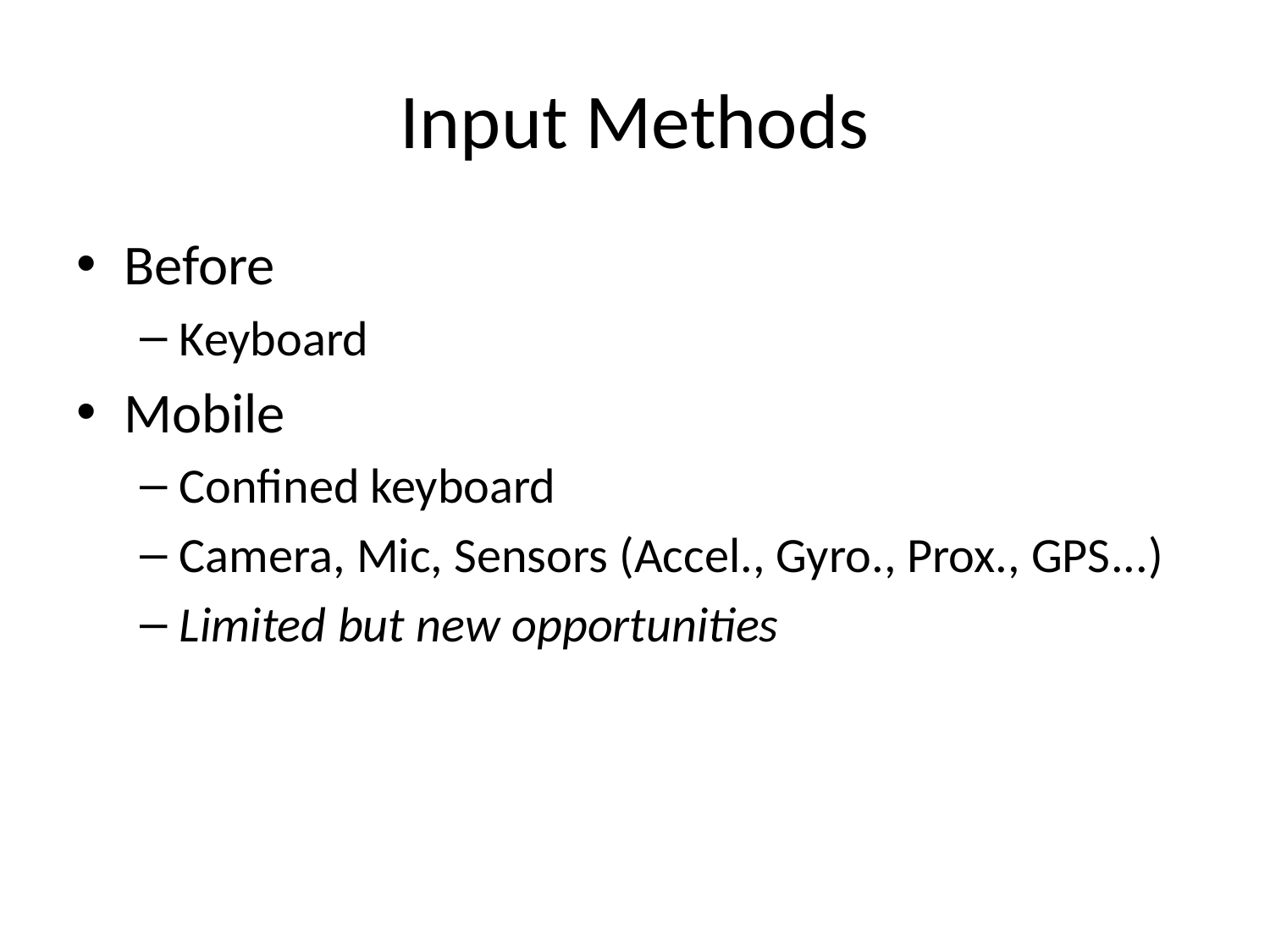

# Input Methods
Before
Keyboard
Mobile
Confined keyboard
Camera, Mic, Sensors (Accel., Gyro., Prox., GPS...)
Limited but new opportunities